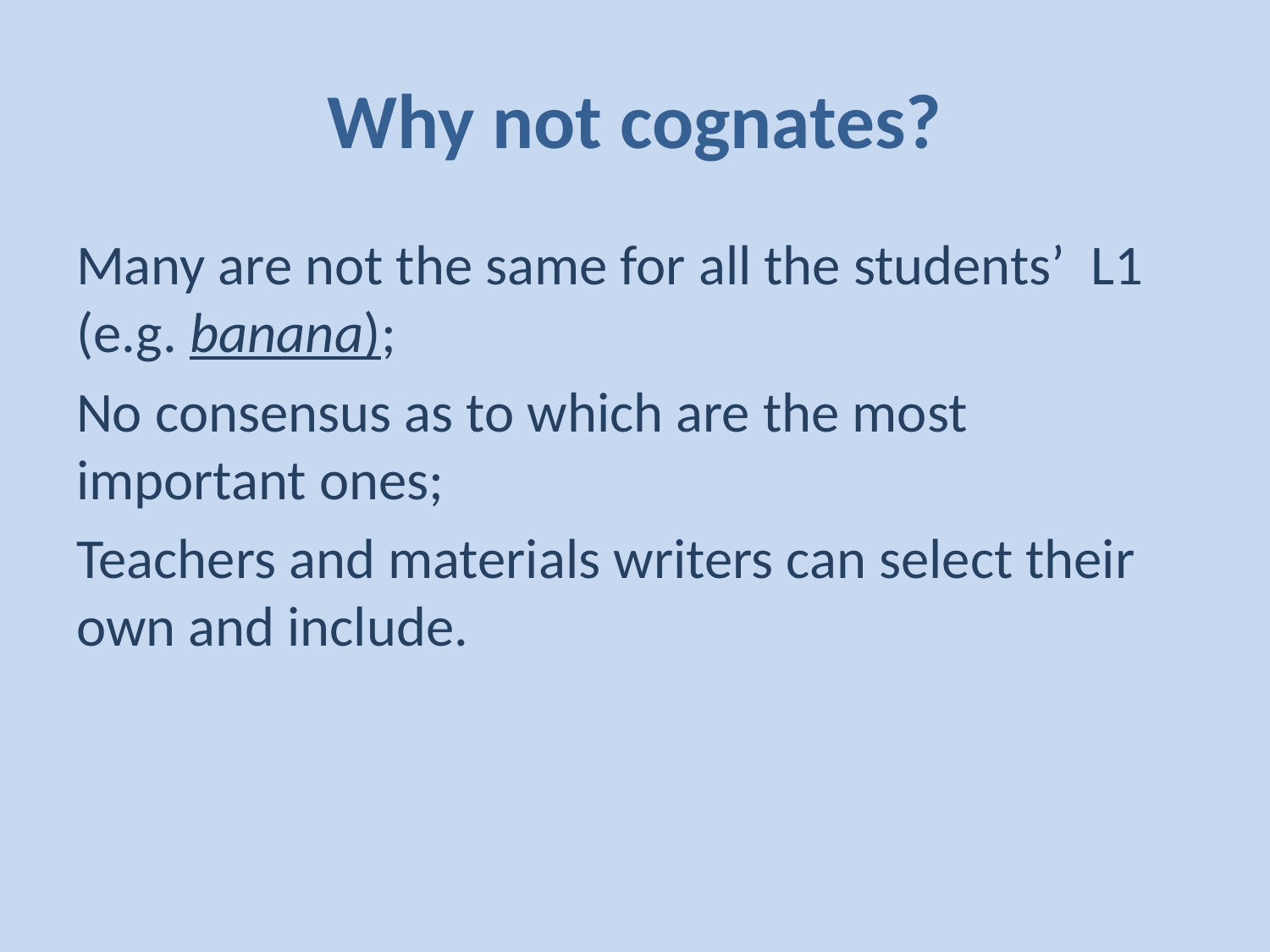

# Why not cognates?
Many are not the same for all the students’  L1 (e.g. banana);
No consensus as to which are the most important ones;
Teachers and materials writers can select their own and include.